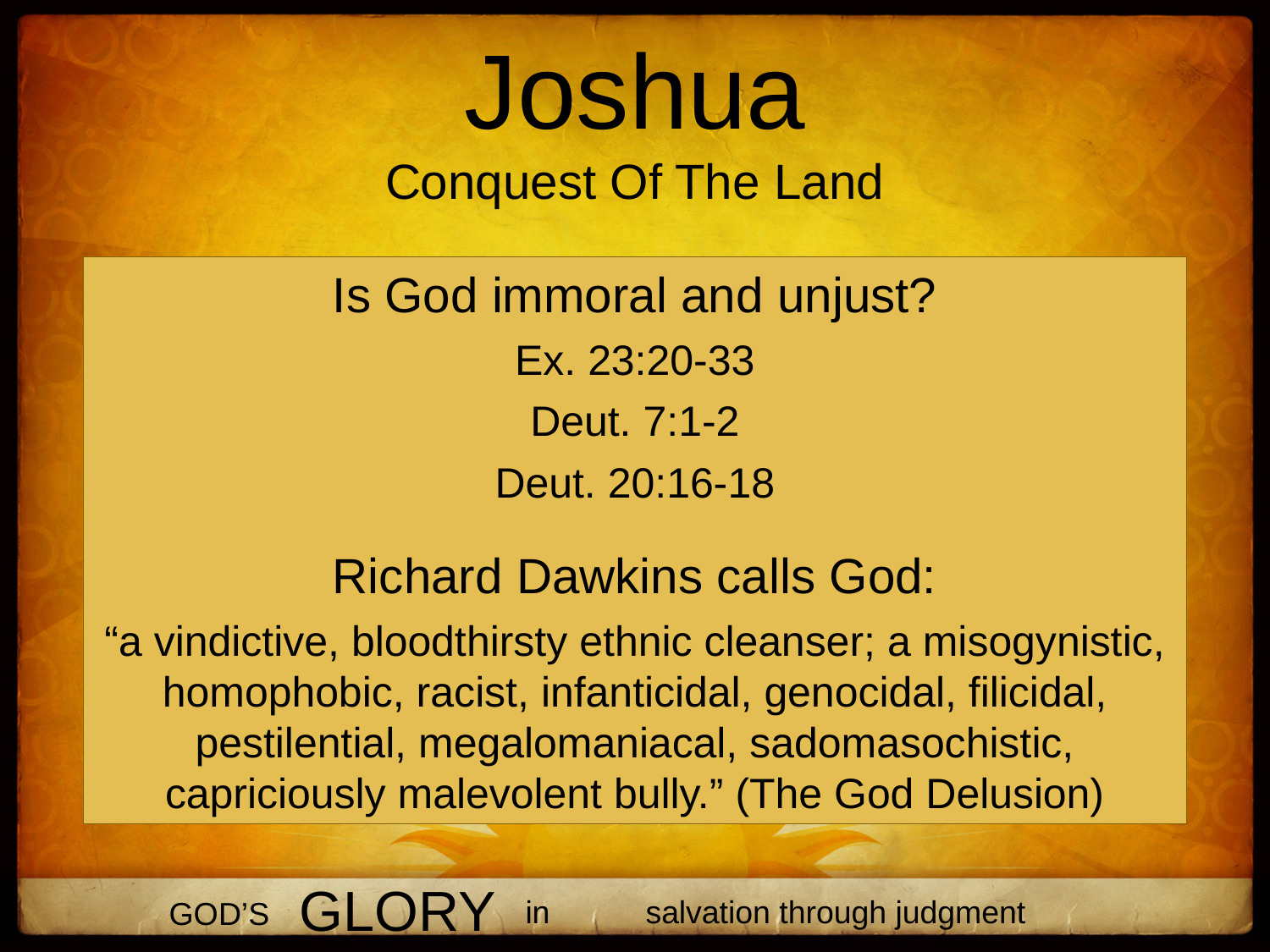

Joshua
Conquest Of The Land
Is God immoral and unjust?
Ex. 23:20-33
Deut. 7:1-2
Deut. 20:16-18

Richard Dawkins calls God:
“a vindictive, bloodthirsty ethnic cleanser; a misogynistic, homophobic, racist, infanticidal, genocidal, filicidal, pestilential, megalomaniacal, sadomasochistic, capriciously malevolent bully.” (The God Delusion)
glory
in
salvation through judgment
God’s